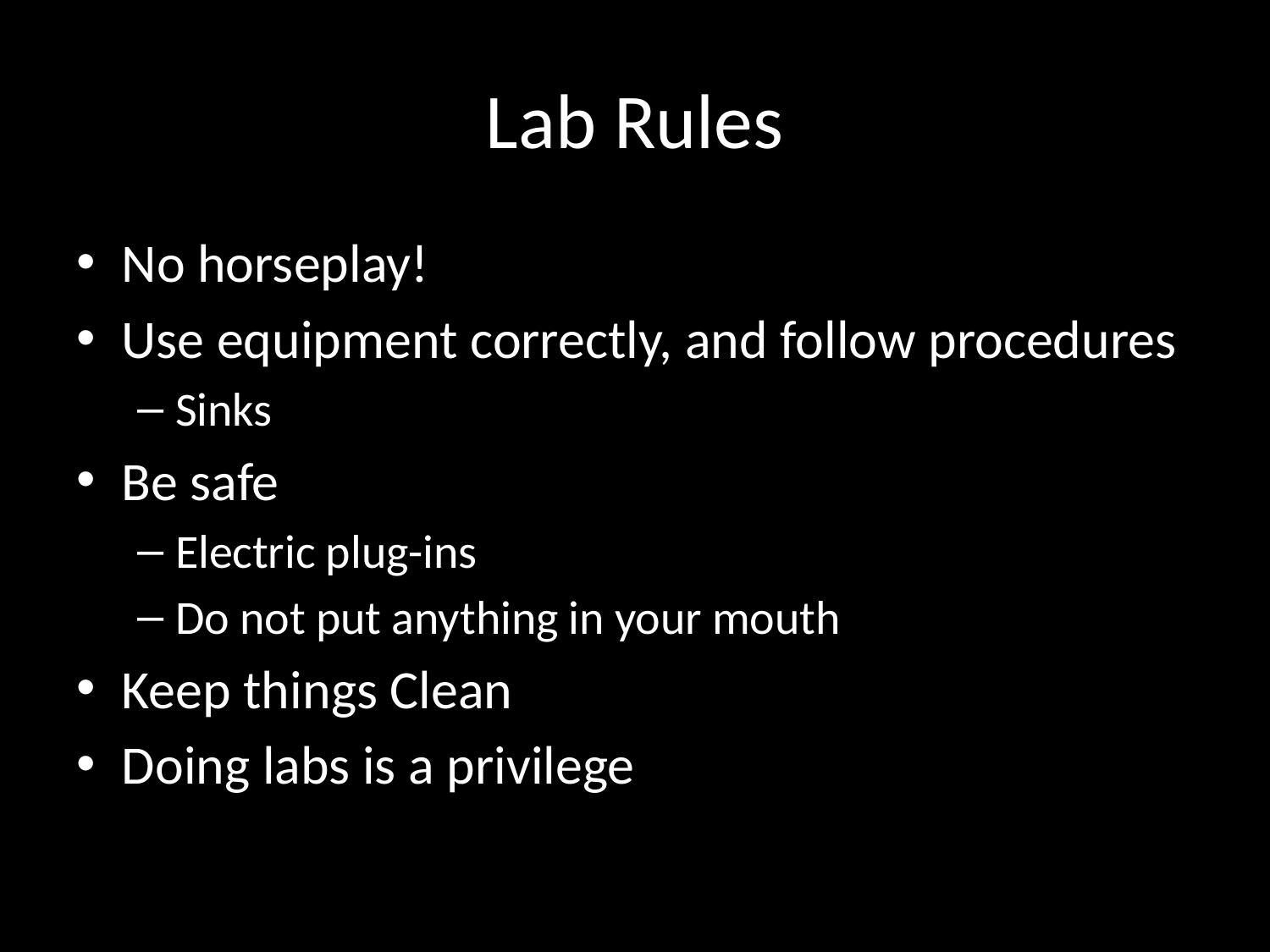

# Lab Rules
No horseplay!
Use equipment correctly, and follow procedures
Sinks
Be safe
Electric plug-ins
Do not put anything in your mouth
Keep things Clean
Doing labs is a privilege